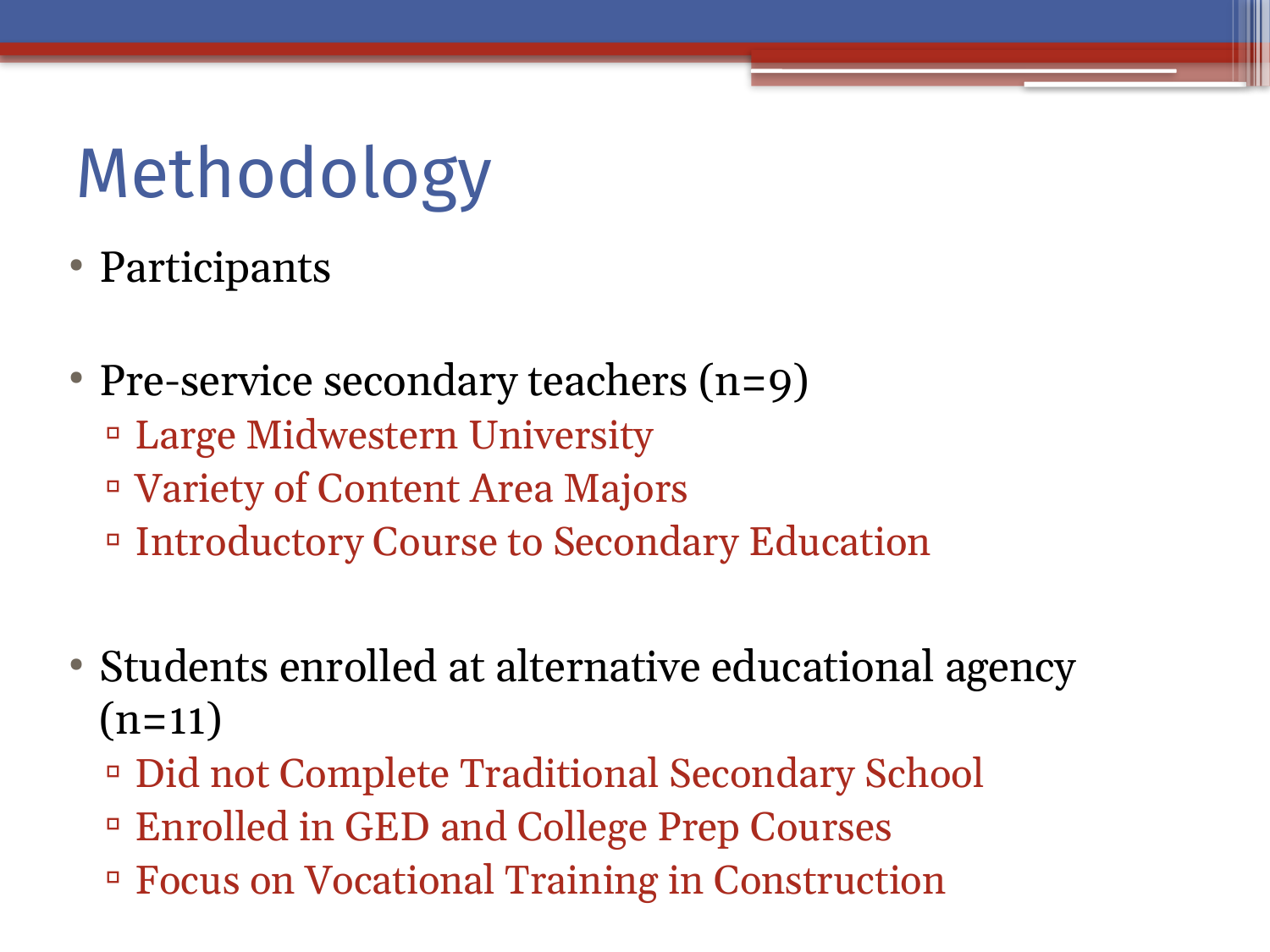

# Methodology
Participants

Pre-service secondary teachers (n=9)
Large Midwestern University
Variety of Content Area Majors
Introductory Course to Secondary Education

Students enrolled at alternative educational agency (n=11)
Did not Complete Traditional Secondary School
Enrolled in GED and College Prep Courses
Focus on Vocational Training in Construction